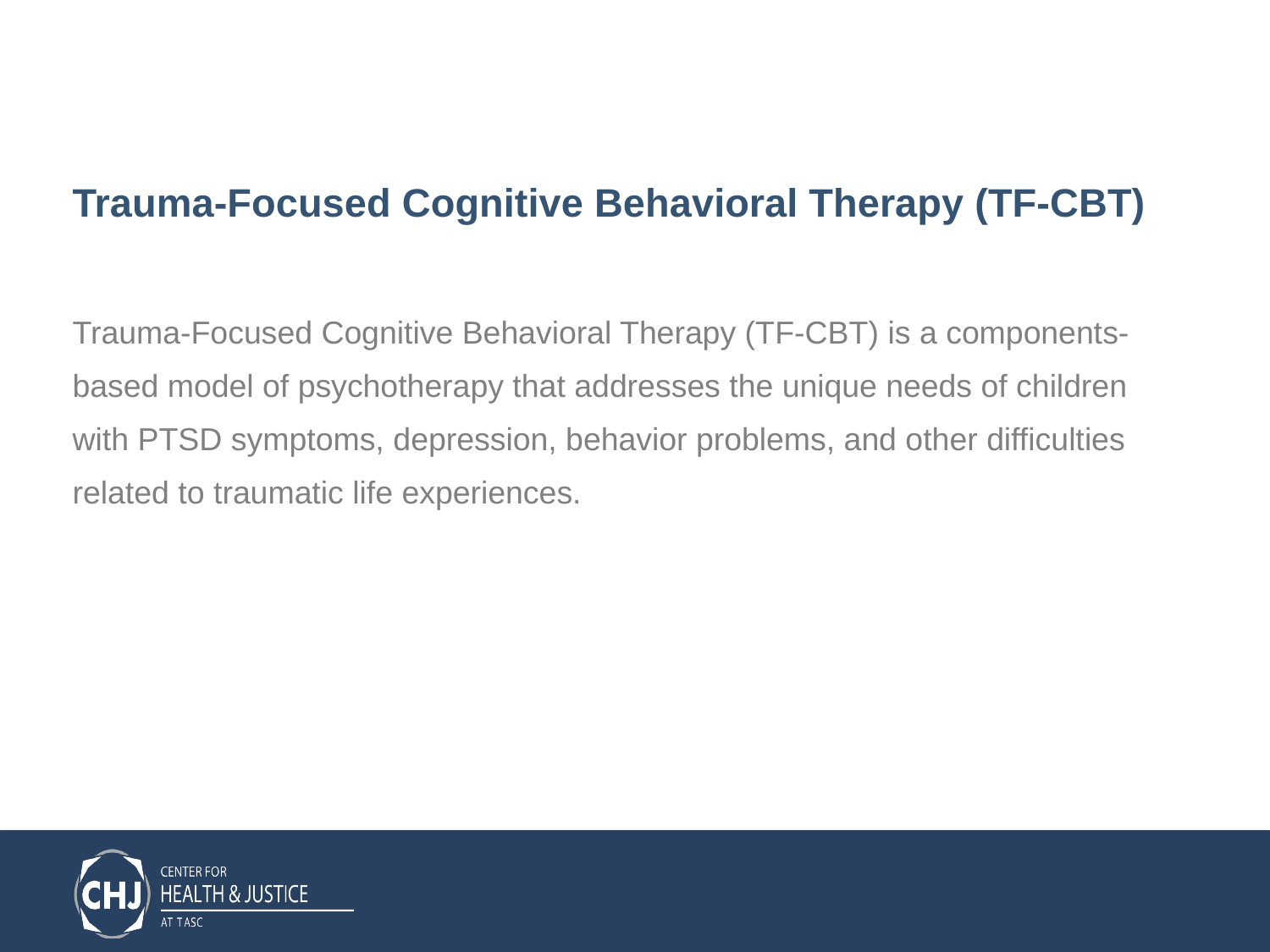

# Trauma-Focused Cognitive Behavioral Therapy (TF-CBT)
Trauma-Focused Cognitive Behavioral Therapy (TF-CBT) is a components-based model of psychotherapy that addresses the unique needs of children with PTSD symptoms, depression, behavior problems, and other difficulties related to traumatic life experiences.